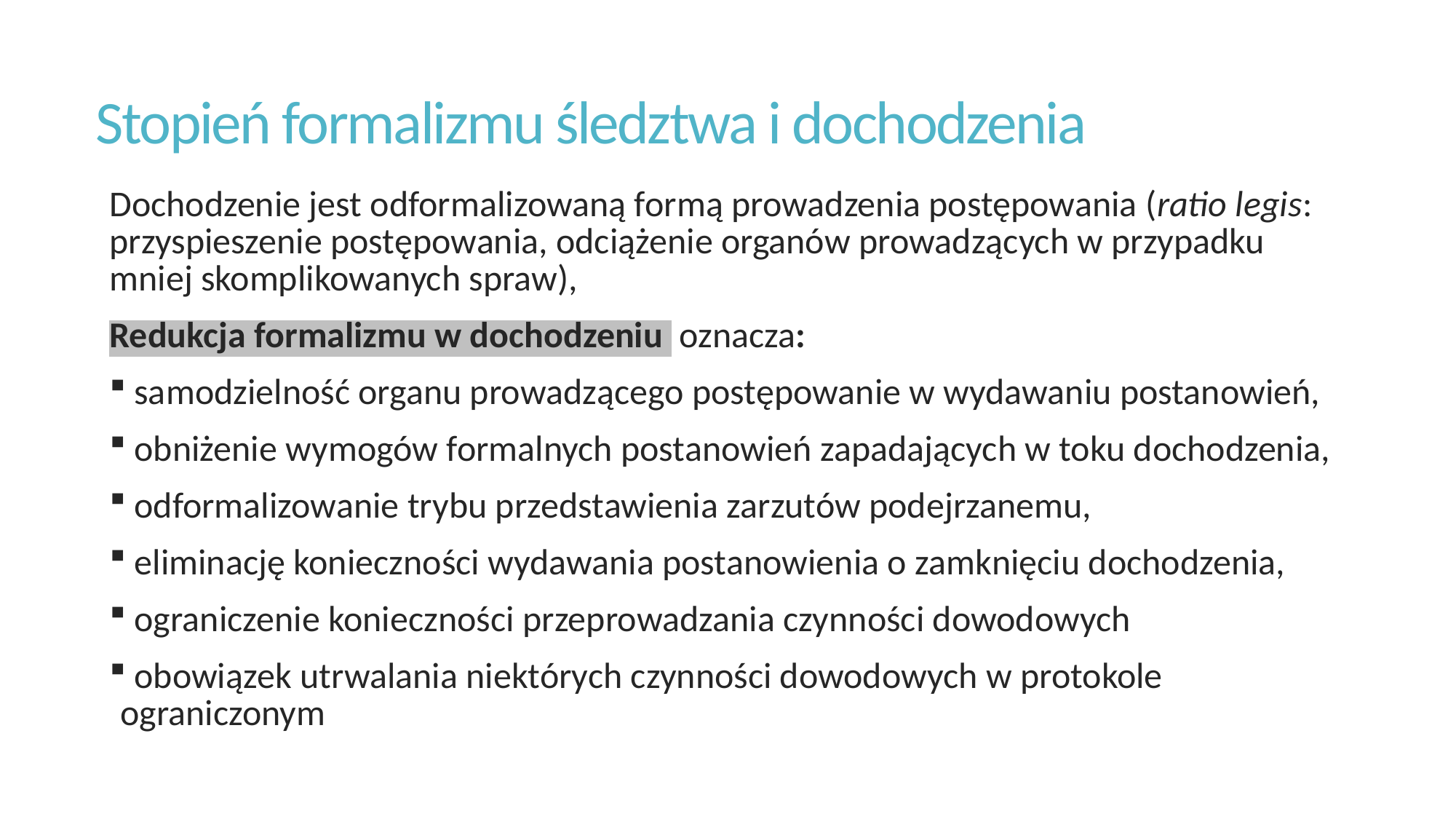

# Stopień formalizmu śledztwa i dochodzenia
Dochodzenie jest odformalizowaną formą prowadzenia postępowania (ratio legis: przyspieszenie postępowania, odciążenie organów prowadzących w przypadku mniej skomplikowanych spraw),
Redukcja formalizmu w dochodzeniu  oznacza:
 samodzielność organu prowadzącego postępowanie w wydawaniu postanowień,
 obniżenie wymogów formalnych postanowień zapadających w toku dochodzenia,
 odformalizowanie trybu przedstawienia zarzutów podejrzanemu,
 eliminację konieczności wydawania postanowienia o zamknięciu dochodzenia,
 ograniczenie konieczności przeprowadzania czynności dowodowych
 obowiązek utrwalania niektórych czynności dowodowych w protokole ograniczonym